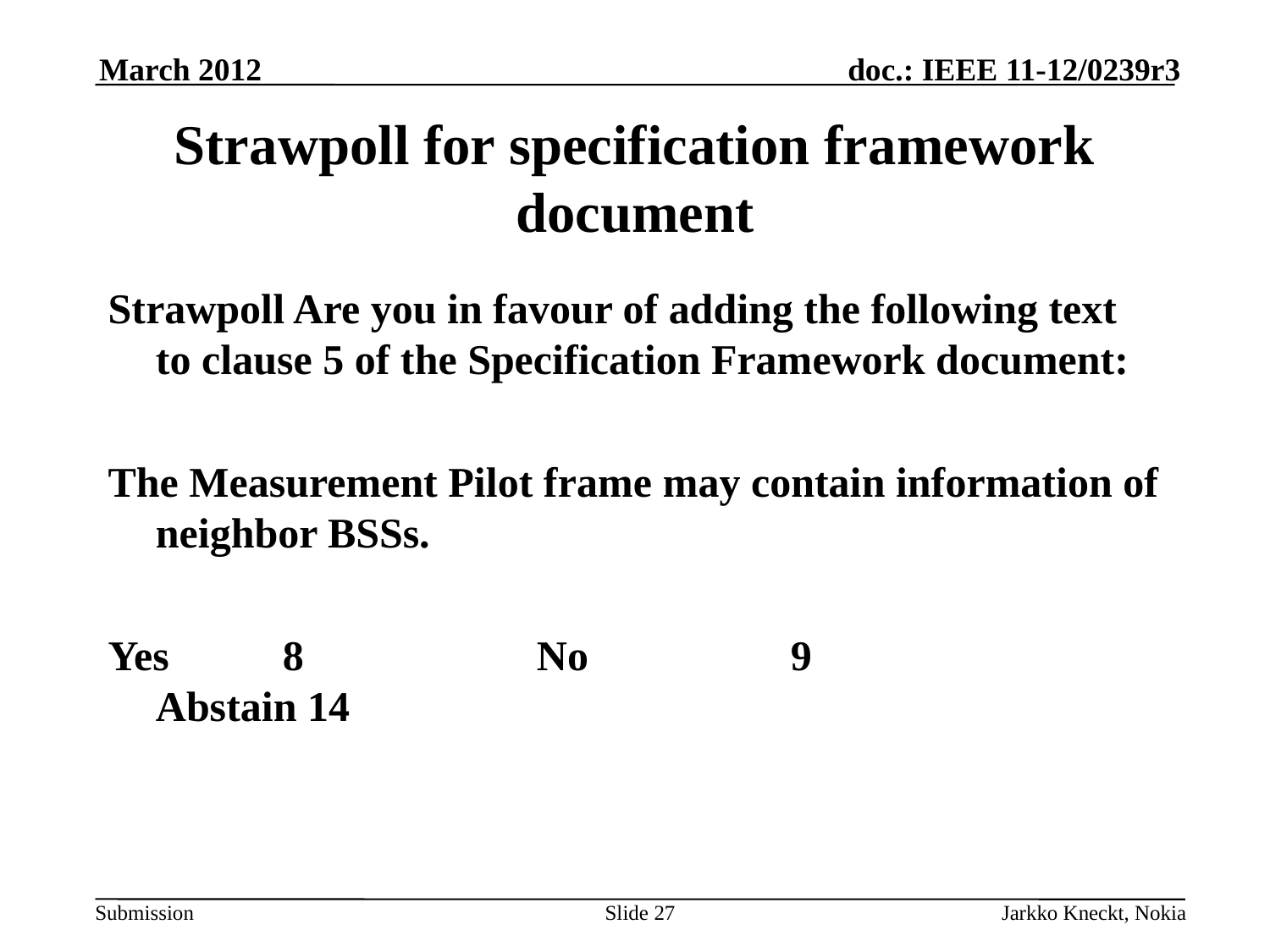

March 2012
# Strawpoll for specification framework document
Strawpoll Are you in favour of adding the following text to clause 5 of the Specification Framework document:

The Measurement Pilot frame may contain information of neighbor BSSs.

Yes	8		No		9		Abstain 14
Slide 27
Jarkko Kneckt, Nokia